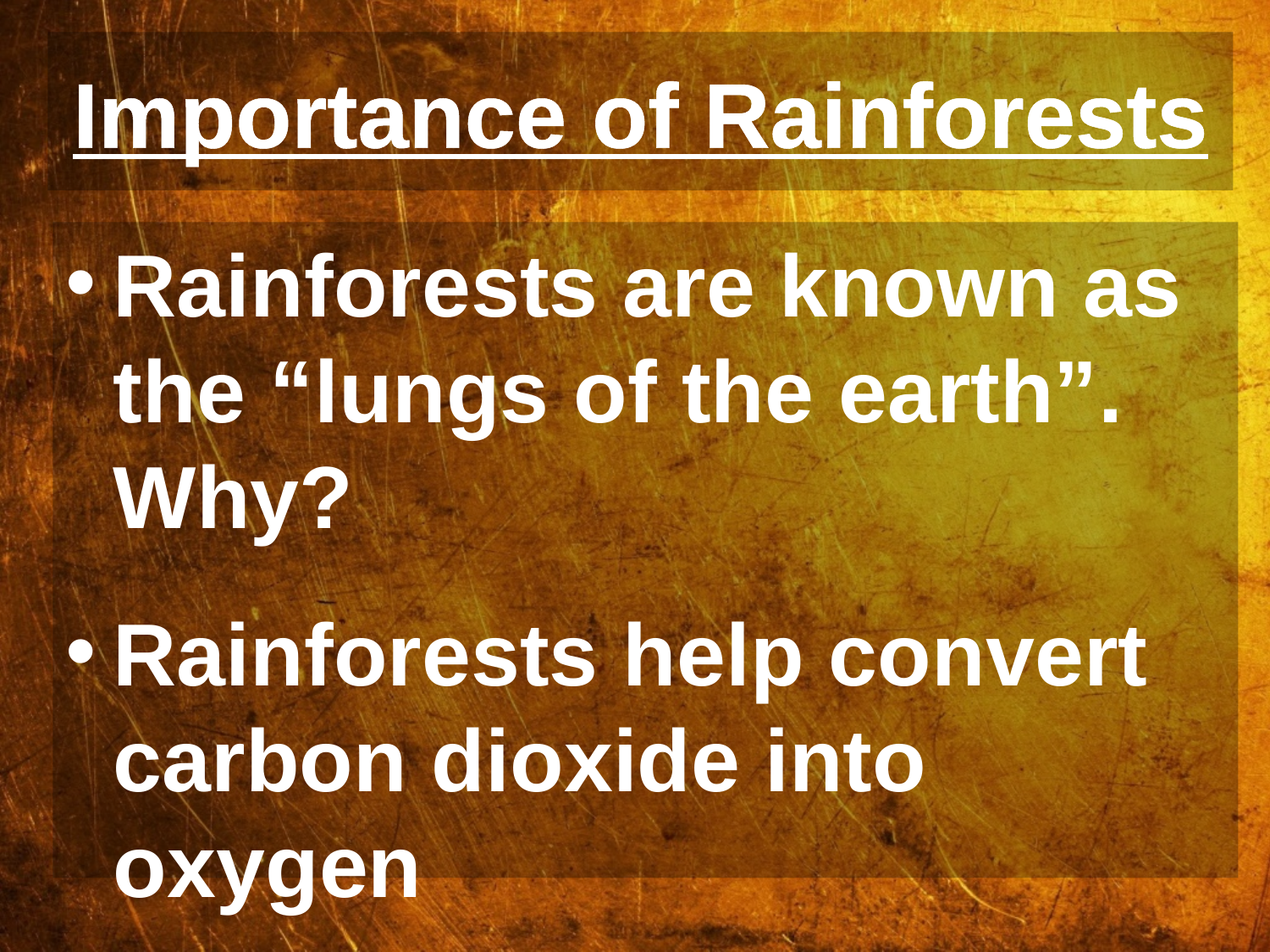

# Importance of Rainforests
Rainforests are known as the “lungs of the earth”. Why?

Rainforests help convert carbon dioxide into oxygen